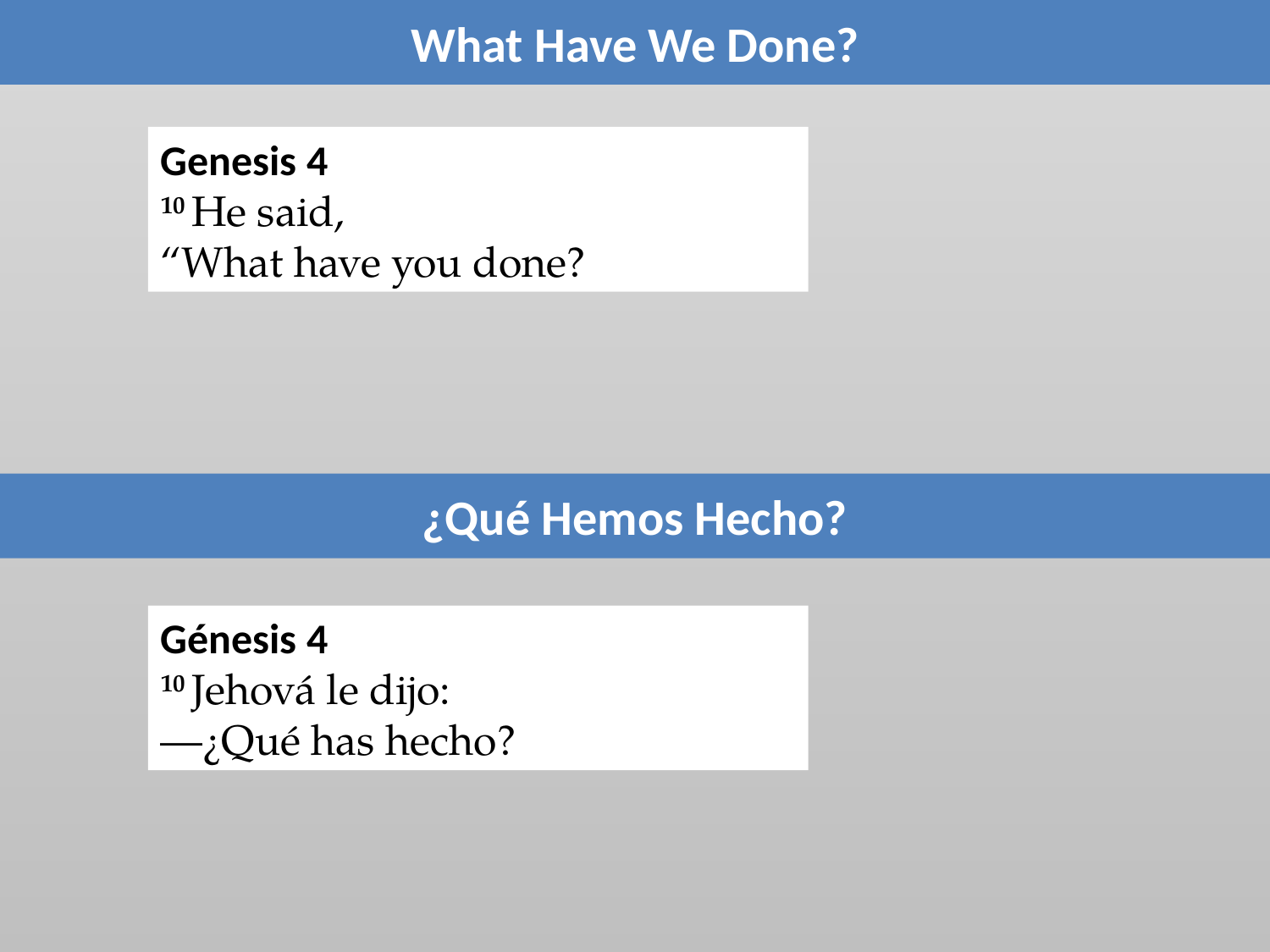

What Have We Done?
Genesis 4
10 He said,
“What have you done?
¿Qué Hemos Hecho?
Génesis 4
10 Jehová le dijo:
—¿Qué has hecho?